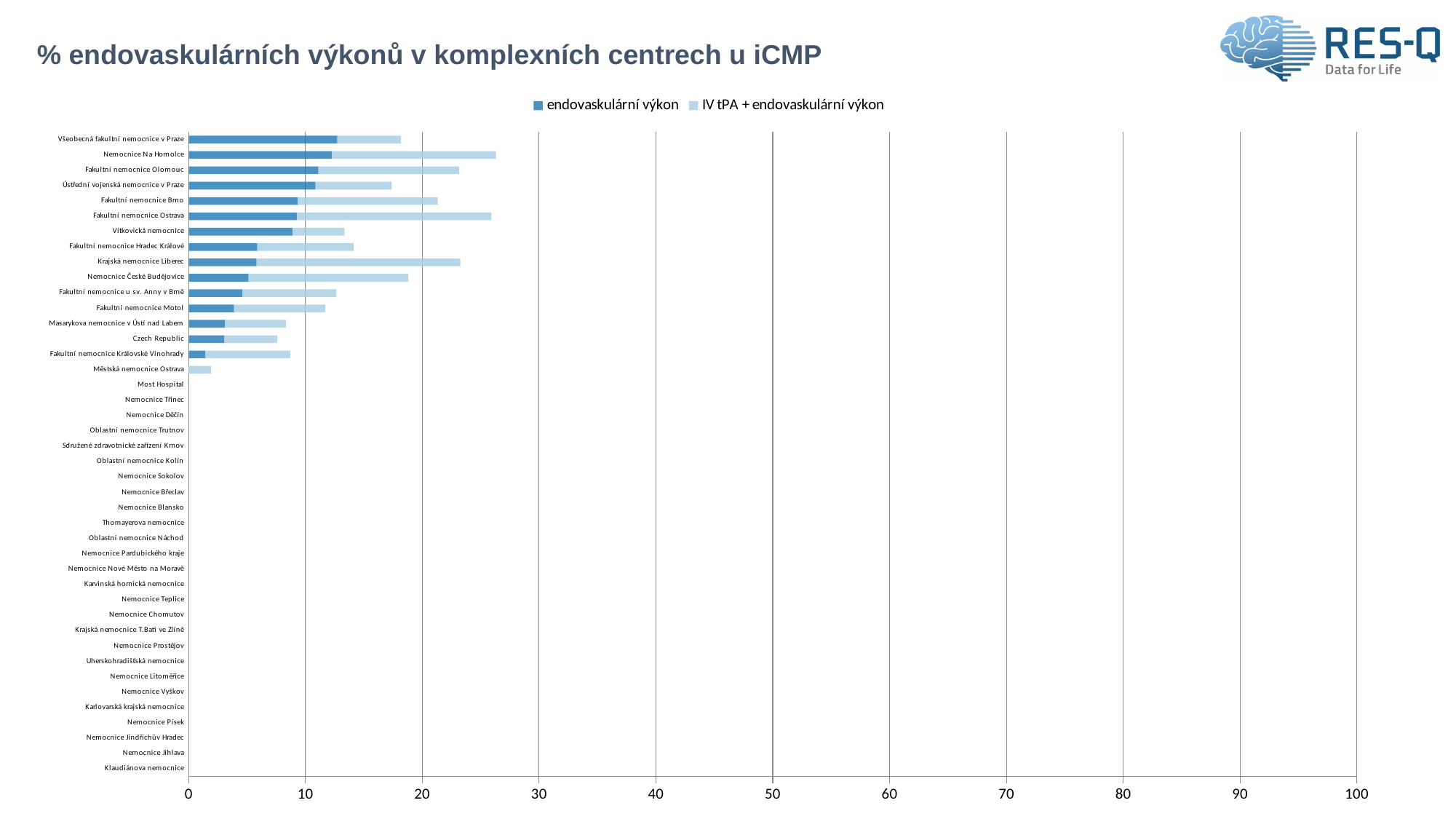

# % endovaskulárních výkonů v komplexních centrech u iCMP

### Chart

| Category | endovaskulární výkon | IV tPA + endovaskulární výkon |
|---|---|---|
| Klaudiánova nemocnice | 0.0 | 0.0 |
| Nemocnice Jihlava | 0.0 | 0.0 |
| Nemocnice Jindřichův Hradec | 0.0 | 0.0 |
| Nemocnice Písek | 0.0 | 0.0 |
| Karlovarská krajská nemocnice | 0.0 | 0.0 |
| Nemocnice Vyškov | 0.0 | 0.0 |
| Nemocnice Litoměřice | 0.0 | 0.0 |
| Uherskohradišťská nemocnice | 0.0 | 0.0 |
| Nemocnice Prostějov | 0.0 | 0.0 |
| Krajská nemocnice T.Bati ve Zlíně | 0.0 | 0.0 |
| Nemocnice Chomutov | 0.0 | 0.0 |
| Nemocnice Teplice | 0.0 | 0.0 |
| Karvinská hornická nemocnice | 0.0 | 0.0 |
| Nemocnice Nové Město na Moravě | 0.0 | 0.0 |
| Nemocnice Pardubického kraje | 0.0 | 0.0 |
| Oblastní nemocnice Náchod | 0.0 | 0.0 |
| Thomayerova nemocnice | 0.0 | 0.0 |
| Nemocnice Blansko | 0.0 | 0.0 |
| Nemocnice Břeclav | 0.0 | 0.0 |
| Nemocnice Sokolov | 0.0 | 0.0 |
| Oblastní nemocnice Kolín | 0.0 | 0.0 |
| Sdružené zdravotnické zařízení Krnov | 0.0 | 0.0 |
| Oblastní nemocnice Trutnov | 0.0 | 0.0 |
| Nemocnice Děčín | 0.0 | 0.0 |
| Nemocnice Třinec | 0.0 | 0.0 |
| Most Hospital | 0.0 | 0.0 |
| Městská nemocnice Ostrava | 0.0 | 1.923077 |
| Fakultní nemocnice Královské Vinohrady | 1.449275 | 7.246377 |
| Czech Republic | 3.065452 | 4.515327 |
| Masarykova nemocnice v Ústí nad Labem | 3.125 | 5.208333 |
| Fakultní nemocnice Motol | 3.896104 | 7.792208 |
| Fakultní nemocnice u sv. Anny v Brně | 4.597701 | 8.045977 |
| Nemocnice České Budějovice | 5.128205 | 13.675214 |
| Krajská nemocnice Liberec | 5.813953 | 17.44186 |
| Fakultní nemocnice Hradec Králové | 5.882353 | 8.235294 |
| Vítkovická nemocnice | 8.888889 | 4.444444 |
| Fakultní nemocnice Ostrava | 9.259259 | 16.666667 |
| Fakultní nemocnice Brno | 9.333333 | 12.0 |
| Ústřední vojenská nemocnice v Praze | 10.869565 | 6.521739 |
| Fakultní nemocnice Olomouc | 11.111111 | 12.037037 |
| Nemocnice Na Homolce | 12.280702 | 14.035088 |
| Všeobecná fakultní nemocnice v Praze | 12.727273 | 5.454545 |